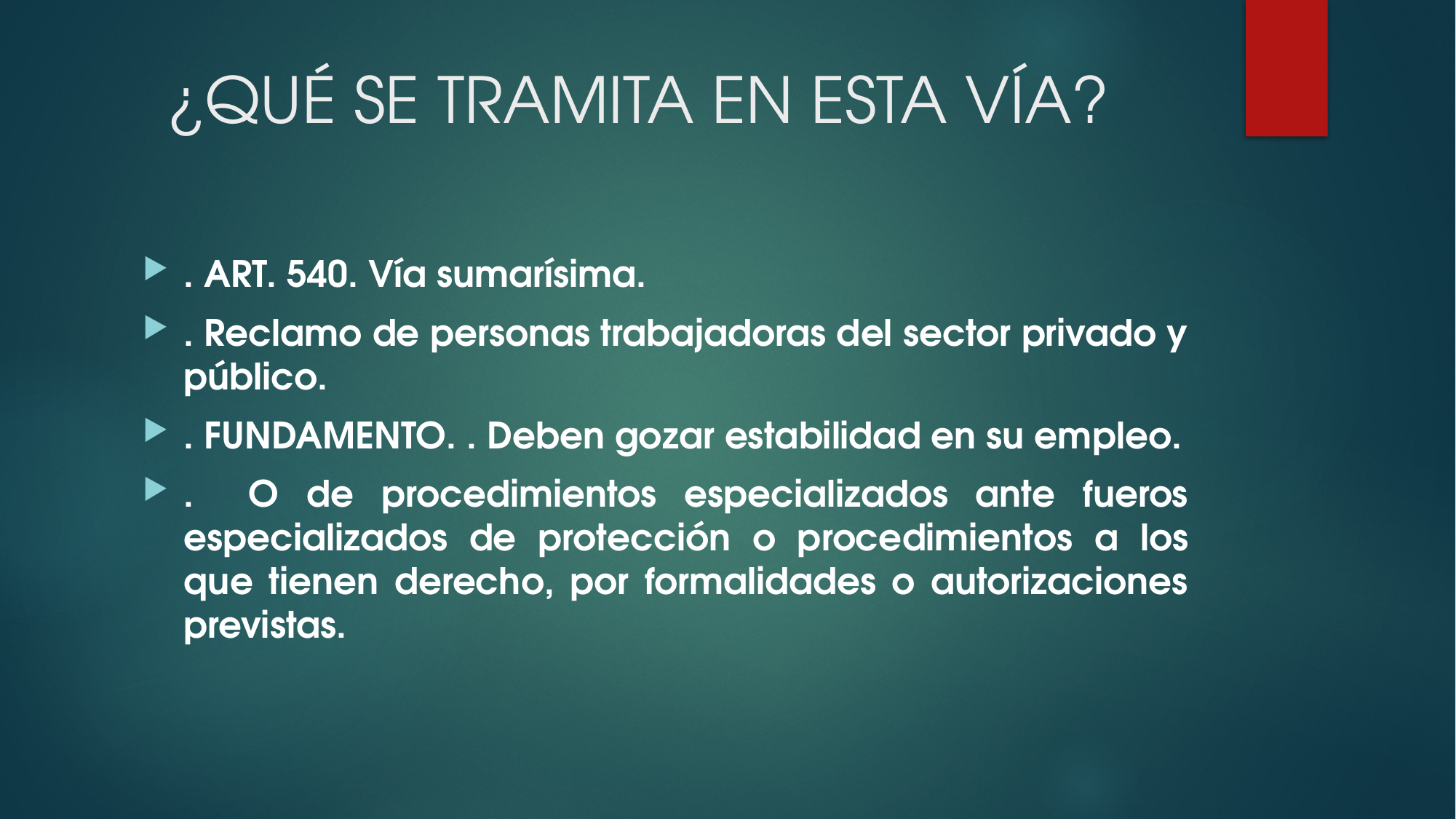

# ¿QUÉ SE TRAMITA EN ESTA VÍA?
. ART. 540. Vía sumarísima.
. Reclamo de personas trabajadoras del sector privado y público.
. FUNDAMENTO. . Deben gozar estabilidad en su empleo.
.  O de procedimientos especializados ante fueros especializados de protección o procedimientos a los que tienen derecho, por formalidades o autorizaciones previstas.